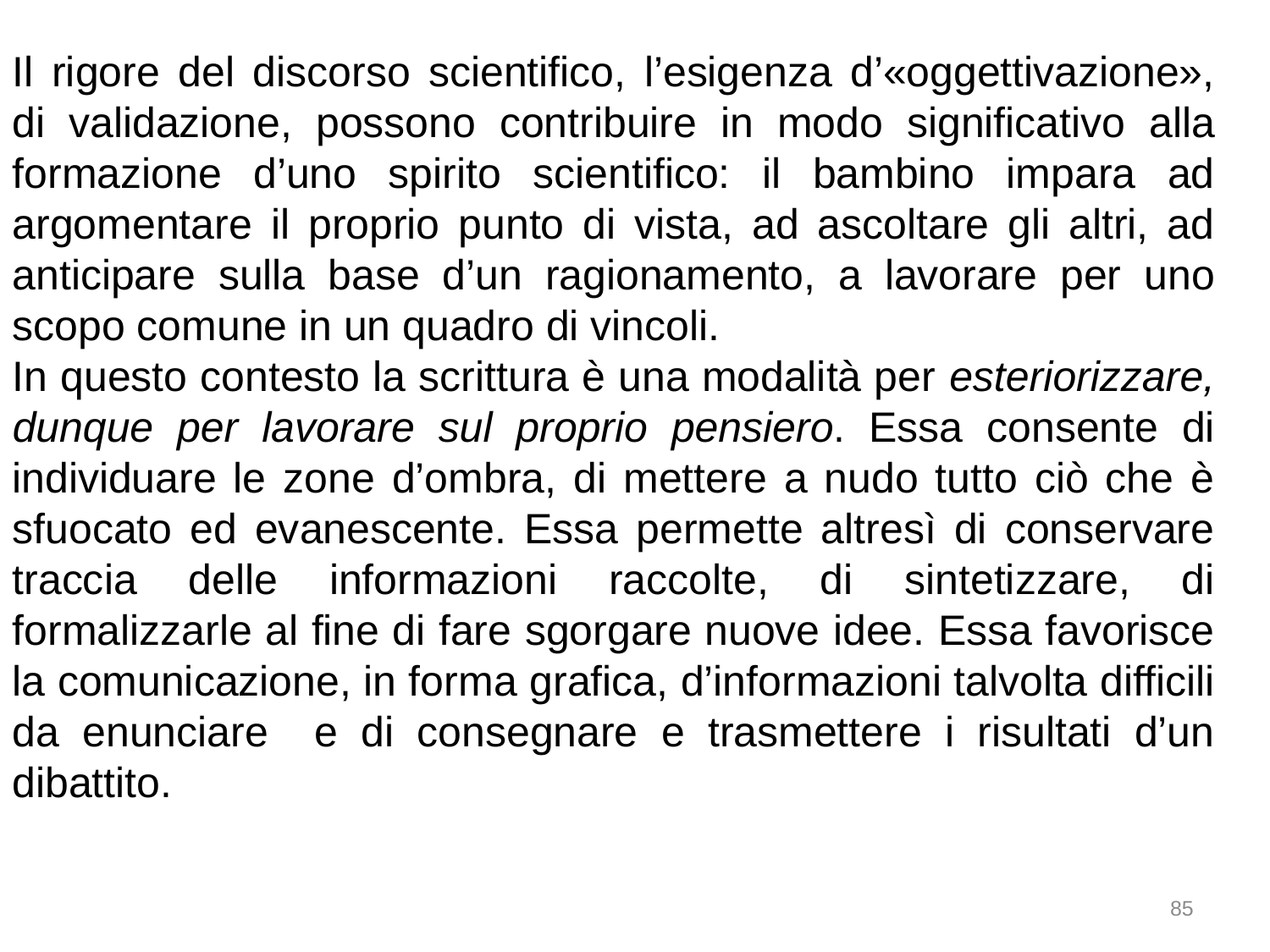

Il rigore del discorso scientifico, l’esigenza d’«oggettivazione», di validazione, possono contribuire in modo significativo alla formazione d’uno spirito scientifico: il bambino impara ad argomentare il proprio punto di vista, ad ascoltare gli altri, ad anticipare sulla base d’un ragionamento, a lavorare per uno scopo comune in un quadro di vincoli.
In questo contesto la scrittura è una modalità per esteriorizzare, dunque per lavorare sul proprio pensiero. Essa consente di individuare le zone d’ombra, di mettere a nudo tutto ciò che è sfuocato ed evanescente. Essa permette altresì di conservare traccia delle informazioni raccolte, di sintetizzare, di formalizzarle al fine di fare sgorgare nuove idee. Essa favorisce la comunicazione, in forma grafica, d’informazioni talvolta difficili da enunciare  e di consegnare e trasmettere i risultati d’un dibattito.

85